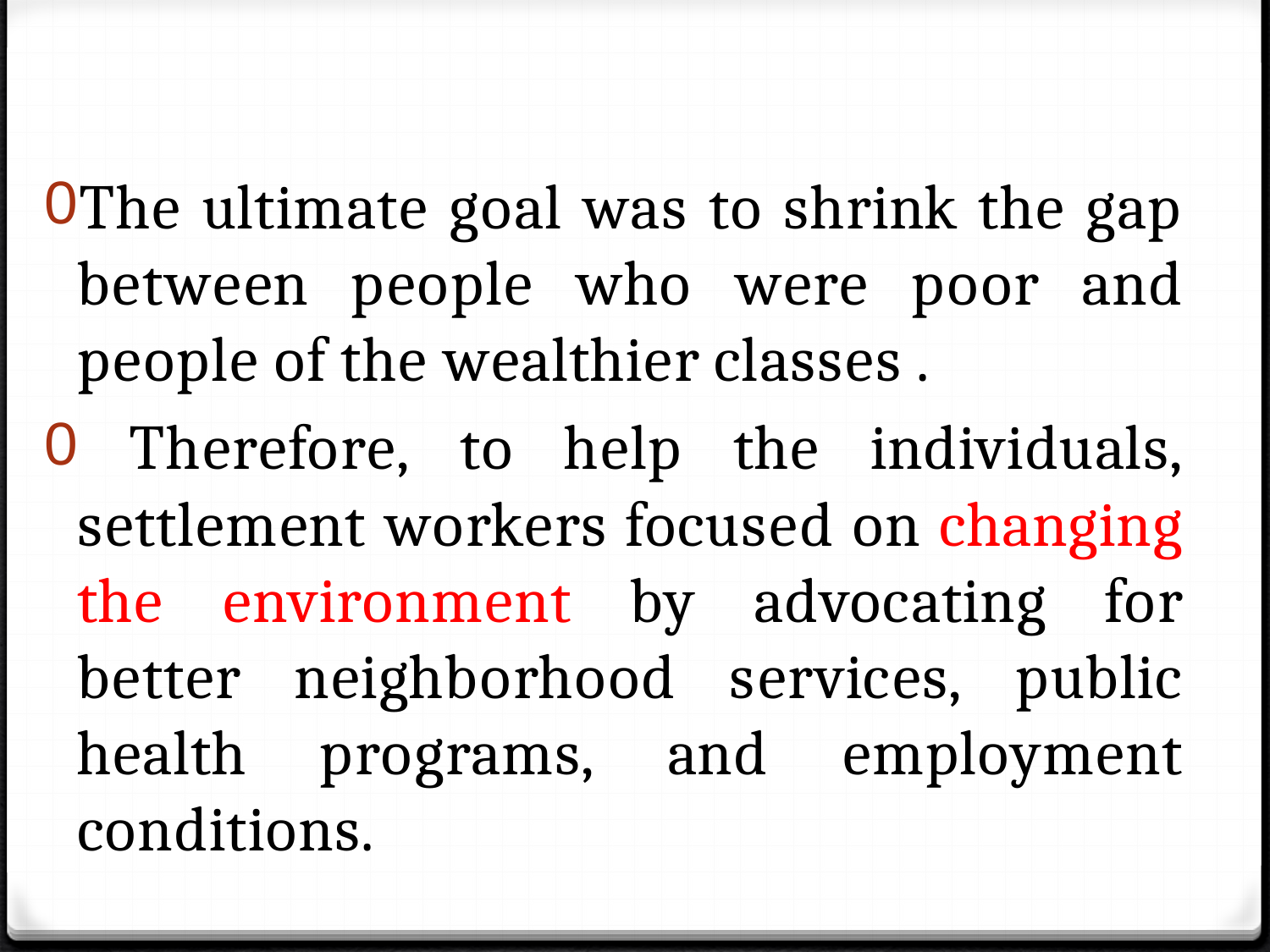

#
The ultimate goal was to shrink the gap between people who were poor and people of the wealthier classes .
 Therefore, to help the individuals, settlement workers focused on changing the environment by advocating for better neighborhood services, public health programs, and employment conditions.